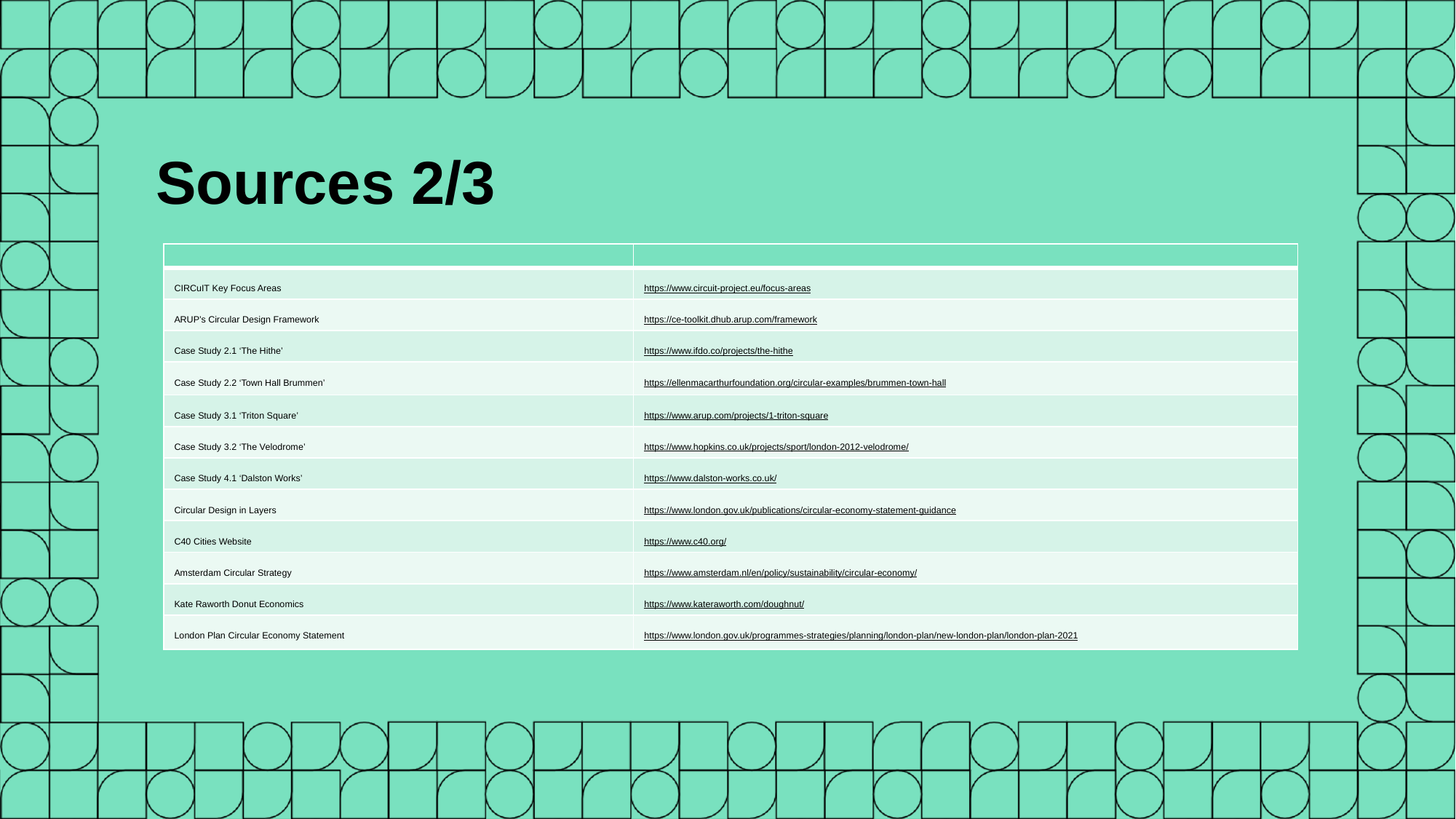

Sources 2/3
| ​ | ​ |
| --- | --- |
| ​​ CIRCuIT Key Focus Areas ​​ | ​​ https://www.circuit-project.eu/focus-areas  ​​ |
| ​​ ARUP’s Circular Design Framework ​​ | ​​ https://ce-toolkit.dhub.arup.com/framework  ​​ |
| ​​ Case Study 2.1 ‘The Hithe’  ​​ | ​​ https://www.ifdo.co/projects/the-hithe ​​ |
| ​​ Case Study 2.2 ‘Town Hall Brummen’ ​​ | ​​ https://ellenmacarthurfoundation.org/circular-examples/brummen-town-hall ​​ |
| ​​ Case Study 3.1 ‘Triton Square’  ​​ | ​​ https://www.arup.com/projects/1-triton-square ​​ |
| ​​ Case Study 3.2 ‘The Velodrome’ ​​ | ​​ https://www.hopkins.co.uk/projects/sport/london-2012-velodrome/ ​​ |
| ​​ Case Study 4.1 ‘Dalston Works’ ​​ | ​​ https://www.dalston-works.co.uk/ ​​ |
| ​​ Circular Design in Layers ​​ | ​​ https://www.london.gov.uk/publications/circular-economy-statement-guidance ​​ |
| ​​ C40 Cities Website ​​ | ​​ https://www.c40.org/ ​​ |
| ​​ Amsterdam Circular Strategy ​​ | ​​ https://www.amsterdam.nl/en/policy/sustainability/circular-economy/ ​​ |
| ​​ Kate Raworth Donut Economics ​​ | ​​ https://www.kateraworth.com/doughnut/ ​​ |
| ​​ London Plan Circular Economy Statement ​​ | ​​ https://www.london.gov.uk/programmes-strategies/planning/london-plan/new-london-plan/london-plan-2021 ​​ |